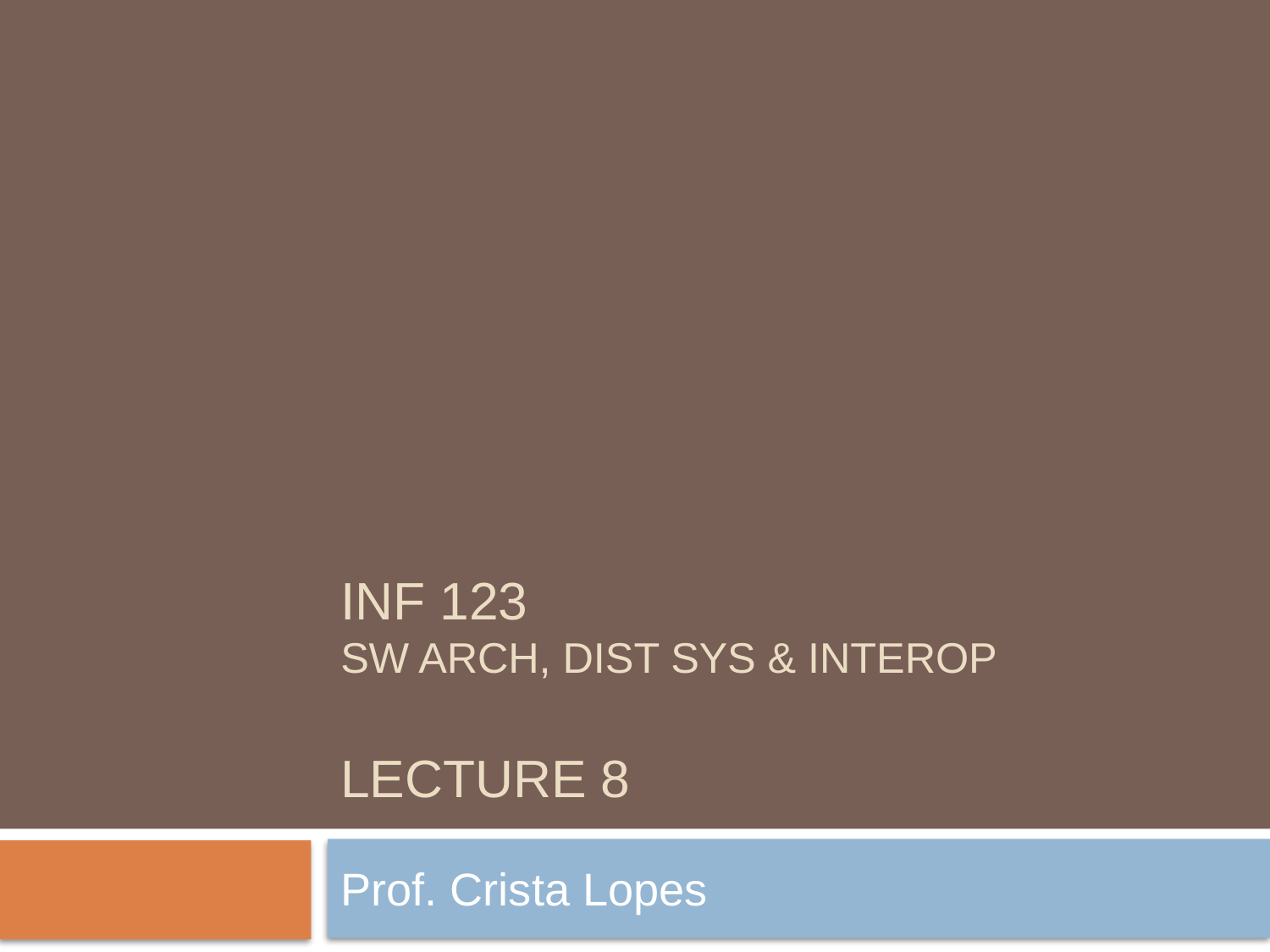

# INF 123 SW Arch, dist sys & interop Lecture 8
Prof. Crista Lopes